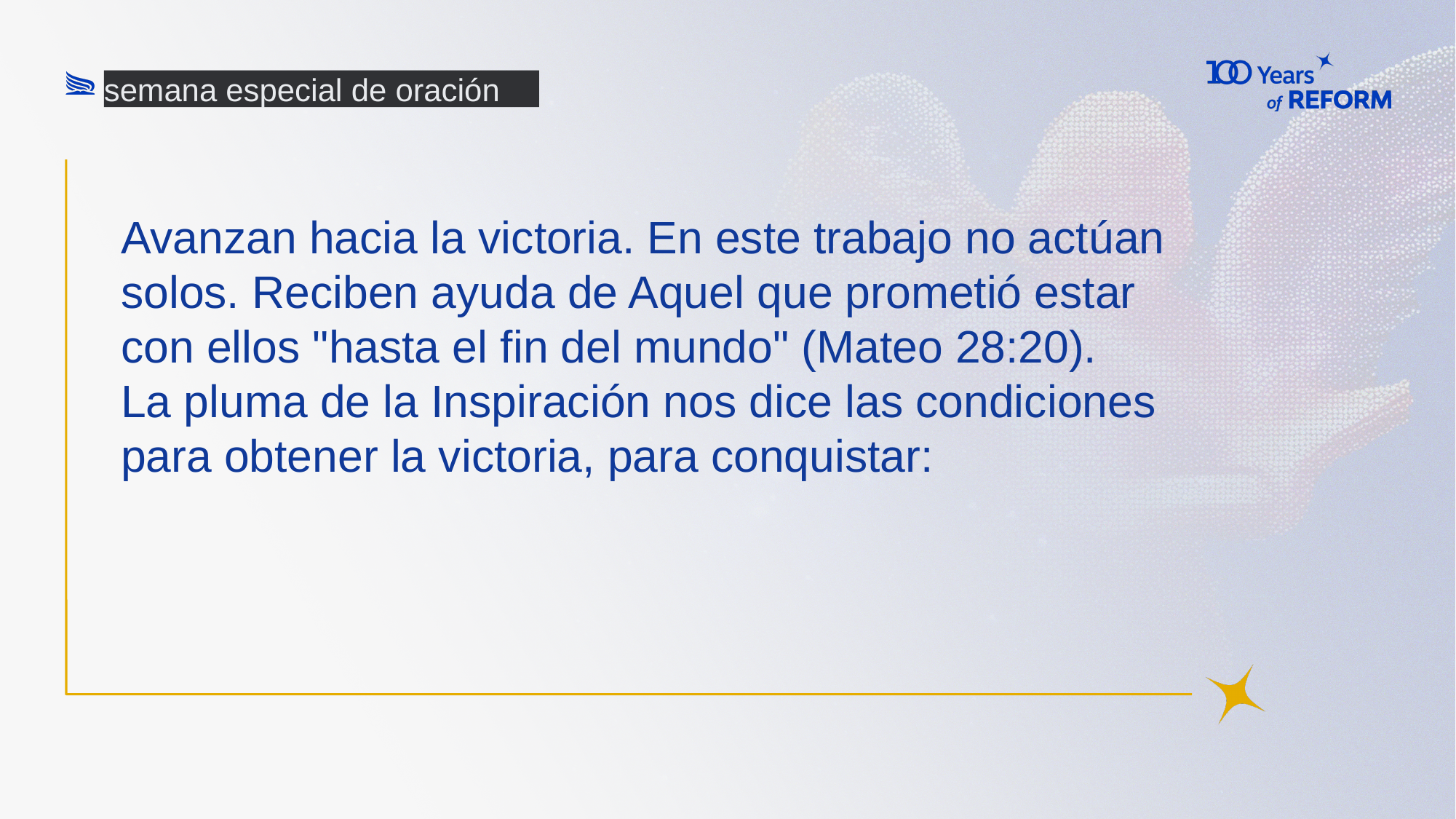

semana especial de oración
Avanzan hacia la victoria. En este trabajo no actúan solos. Reciben ayuda de Aquel que prometió estar con ellos "hasta el fin del mundo" (Mateo 28:20).
La pluma de la Inspiración nos dice las condiciones para obtener la victoria, para conquistar: